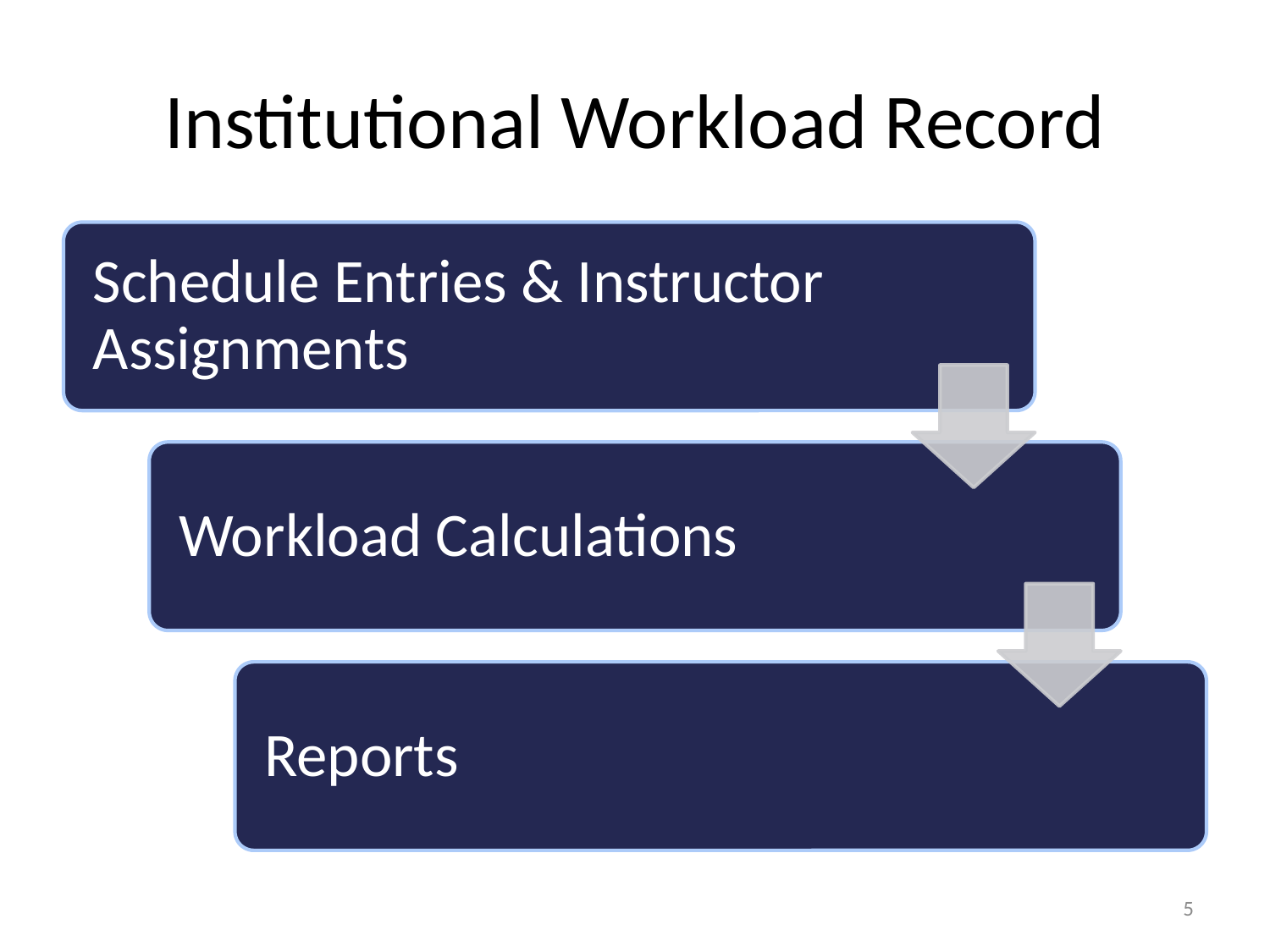

# Institutional Workload Record
Schedule Entries & Instructor Assignments
Workload Calculations
Reports

5